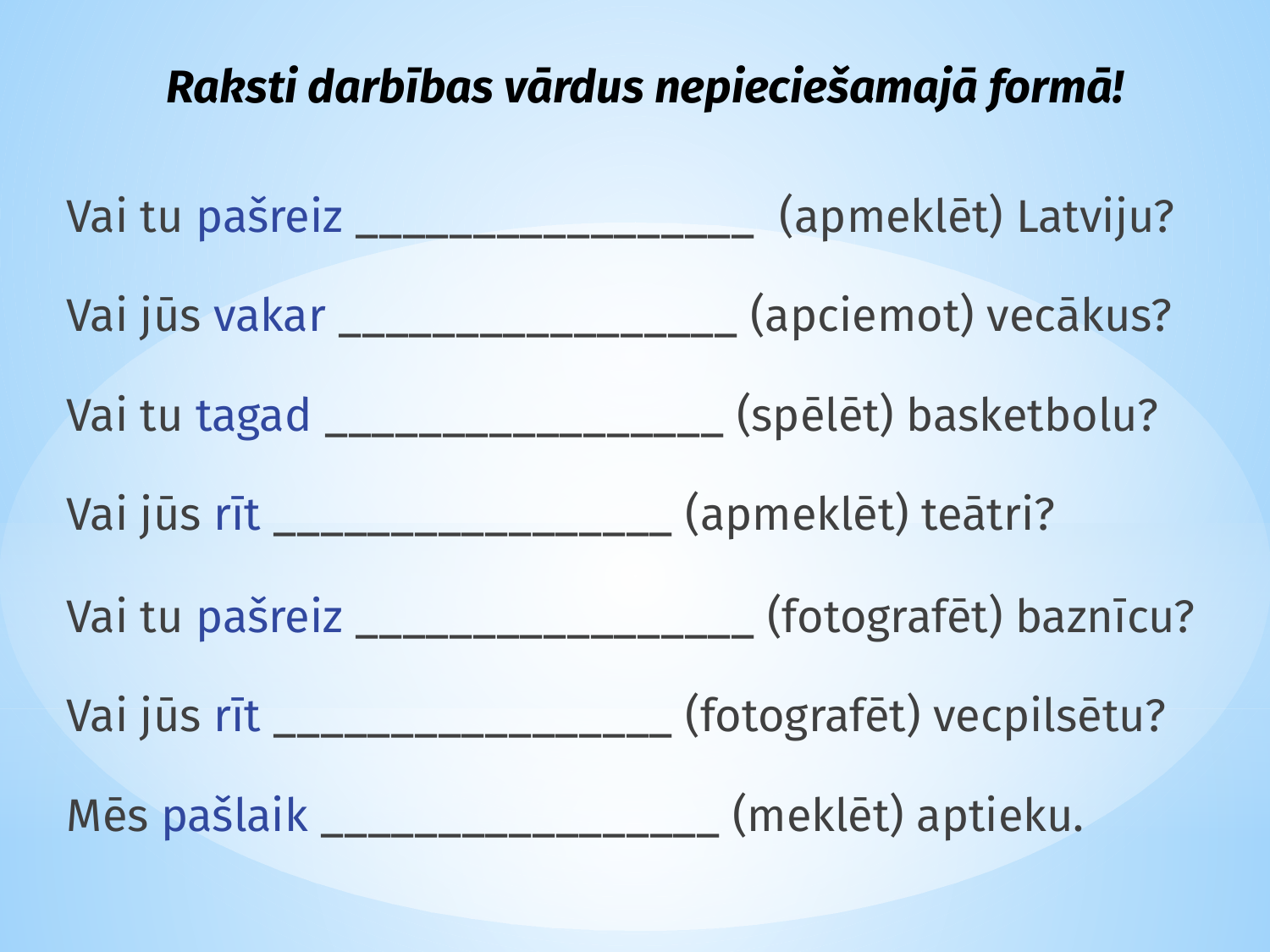

# Raksti darbības vārdus nepieciešamajā formā!
Vai tu pašreiz _________________  (apmeklēt) Latviju?

Vai jūs vakar _________________ (apciemot) vecākus?

Vai tu tagad _________________ (spēlēt) basketbolu?

Vai jūs rīt _________________ (apmeklēt) teātri?

Vai tu pašreiz _________________ (fotografēt) baznīcu?

Vai jūs rīt _________________ (fotografēt) vecpilsētu?

Mēs pašlaik _________________ (meklēt) aptieku.